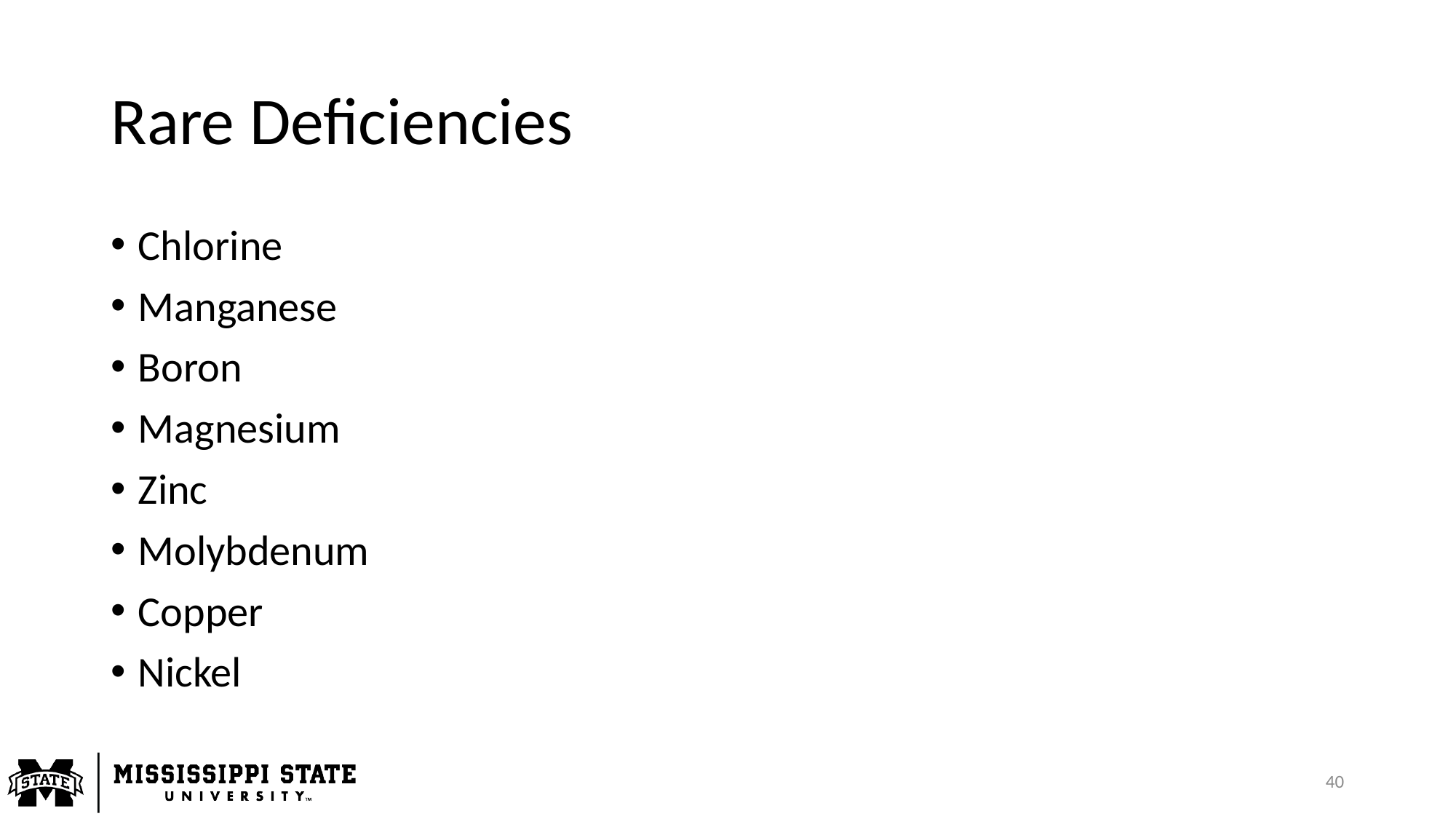

# Rare Deficiencies
Chlorine
Manganese
Boron
Magnesium
Zinc
Molybdenum
Copper
Nickel

40